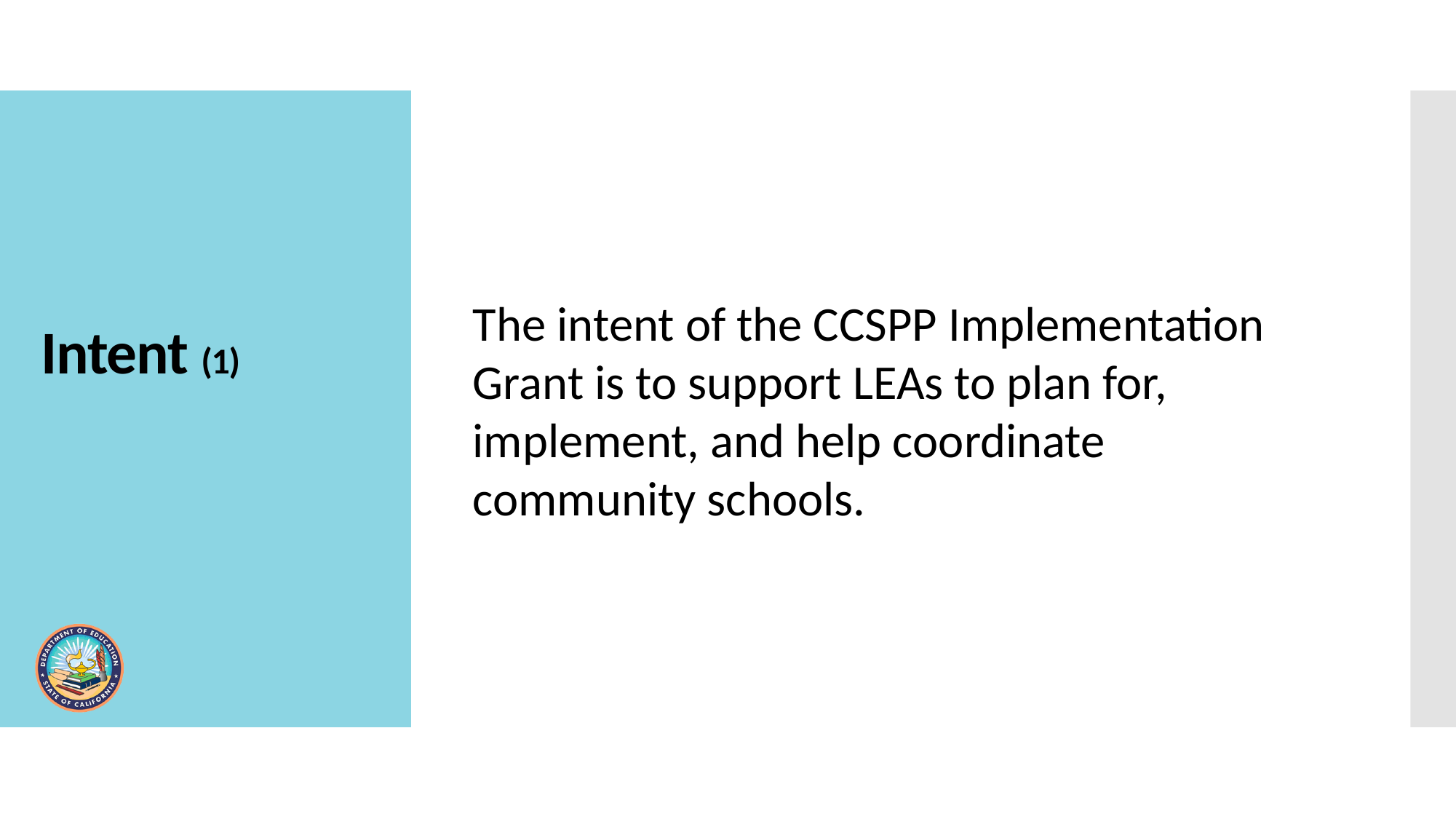

The intent of the CCSPP Implementation Grant is to support LEAs to plan for, implement, and help coordinate community schools.
# Intent (1)